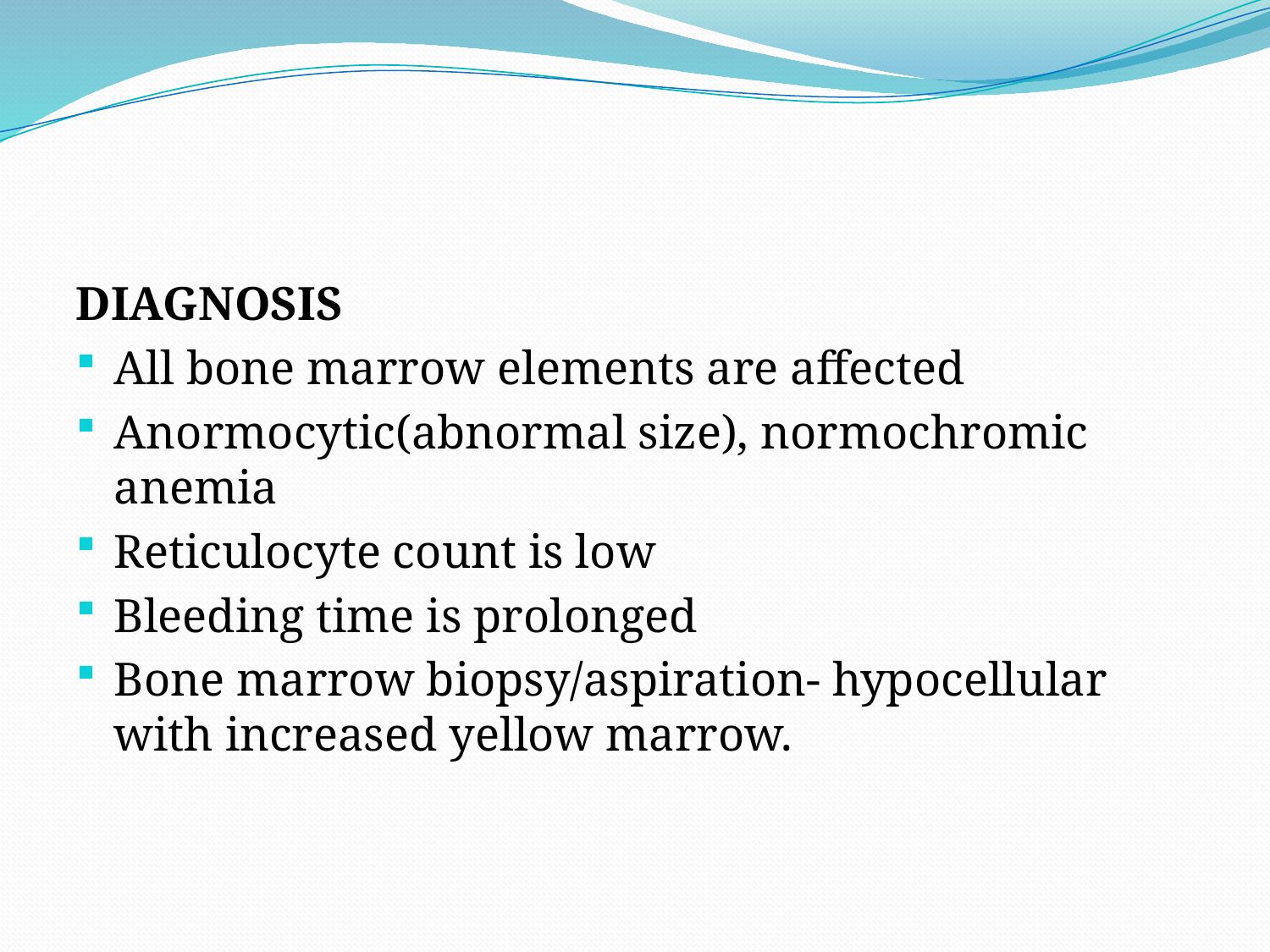

#
DIAGNOSIS
All bone marrow elements are affected
Anormocytic(abnormal size), normochromic anemia
Reticulocyte count is low
Bleeding time is prolonged
Bone marrow biopsy/aspiration- hypocellular with increased yellow marrow.